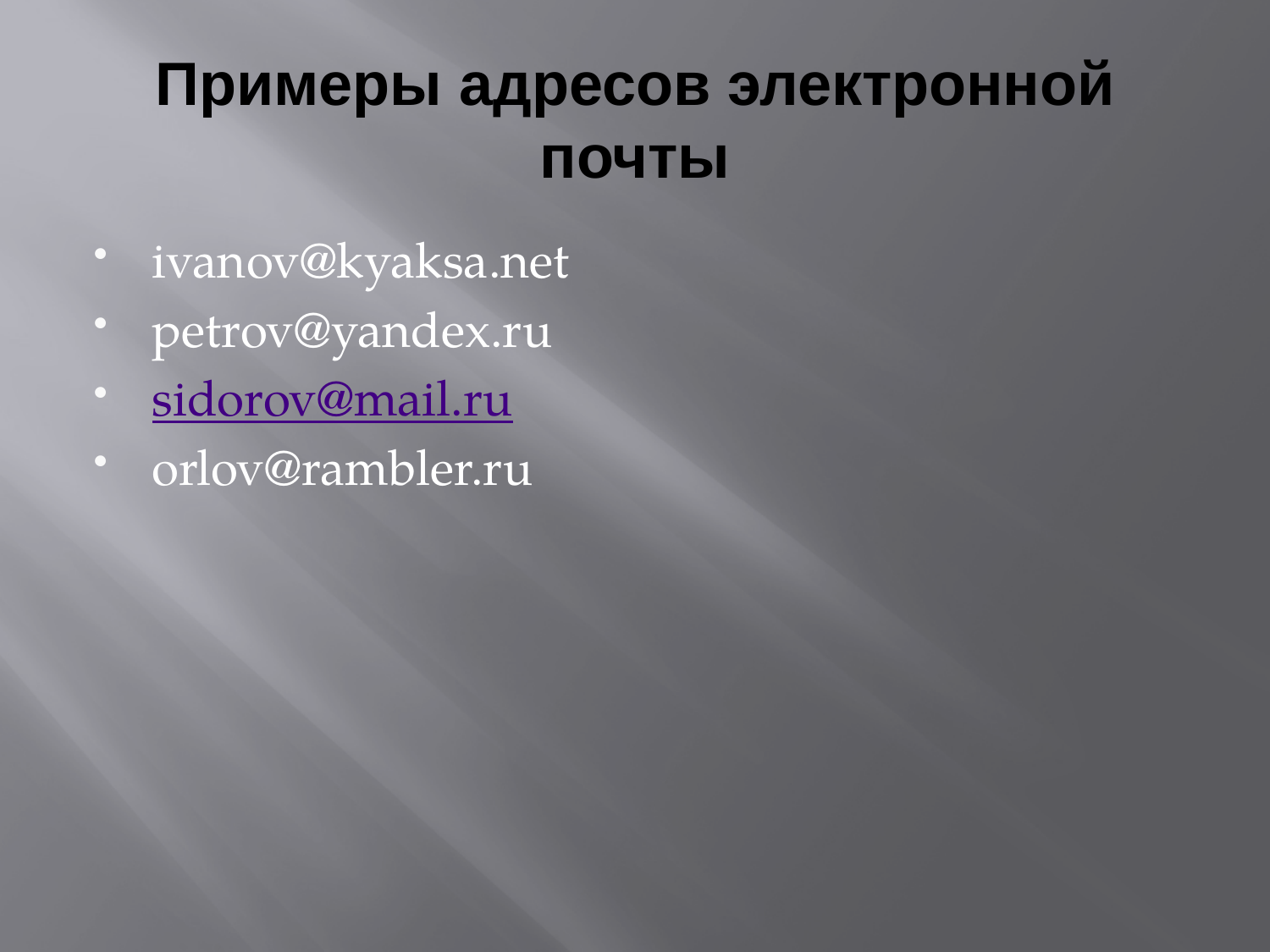

# Примеры адресов электронной почты
ivanov@kyaksa.net
petrov@yandex.ru
sidorov@mail.ru
orlov@rambler.ru